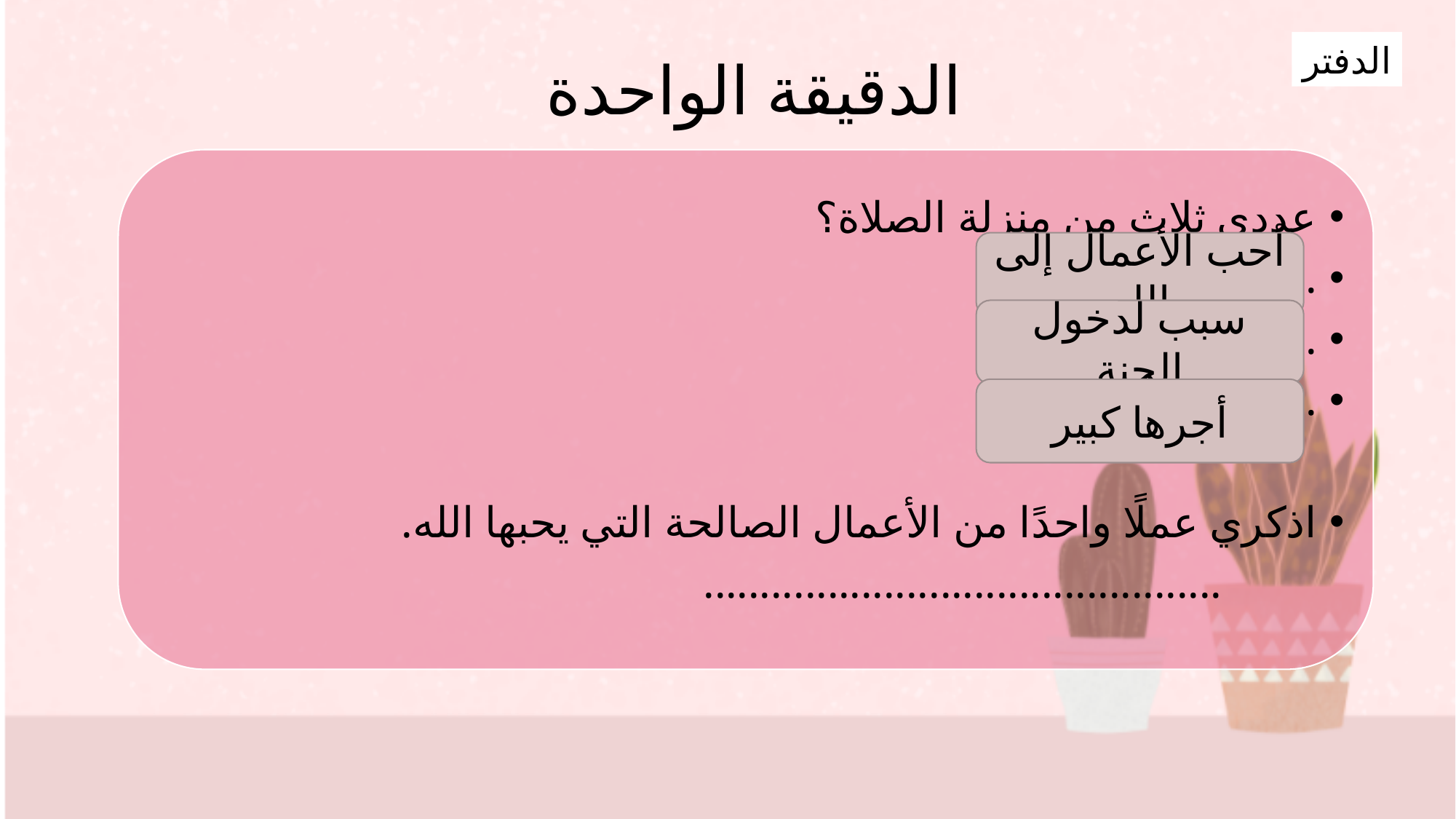

# الدقيقة الواحدة
الدفتر

عددي ثلاث من منزلة الصلاة؟
..............................
.............................
.............................

اذكري عملًا واحدًا من الأعمال الصالحة التي يحبها الله.
           ..............................................
أحب الأعمال إلى الله
سبب لدخول الجنة
أجرها كبير